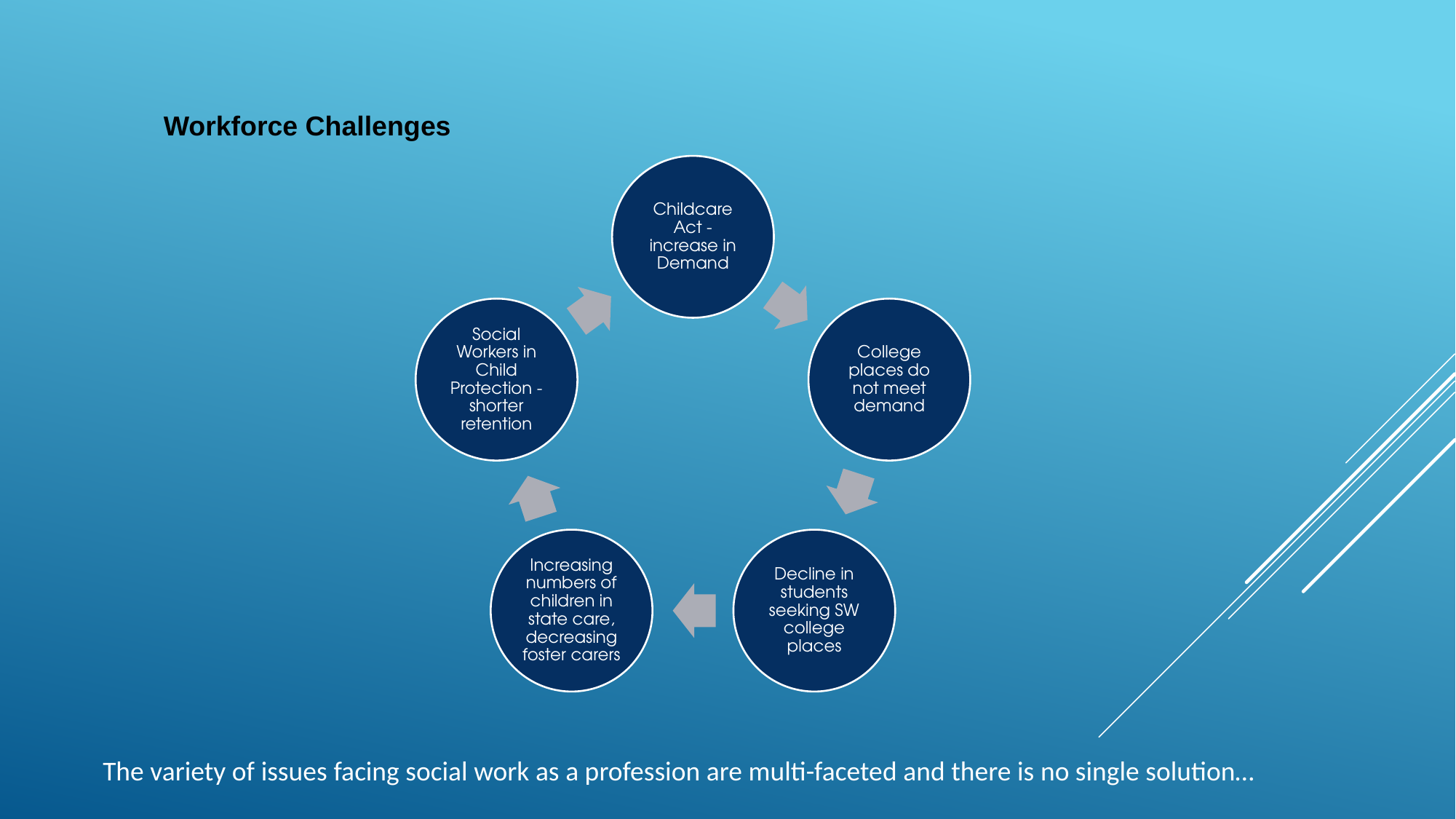

Workforce Challenges
Childcare Act - increase in Demand

College places do not meet demand

Decline in students seeking SW college places

Increasing numbers of children in state care, decreasing foster carers

Social Workers in Child Protection - shorter retention

The variety of issues facing social work as a profession are multi-faceted and there is no single solution…